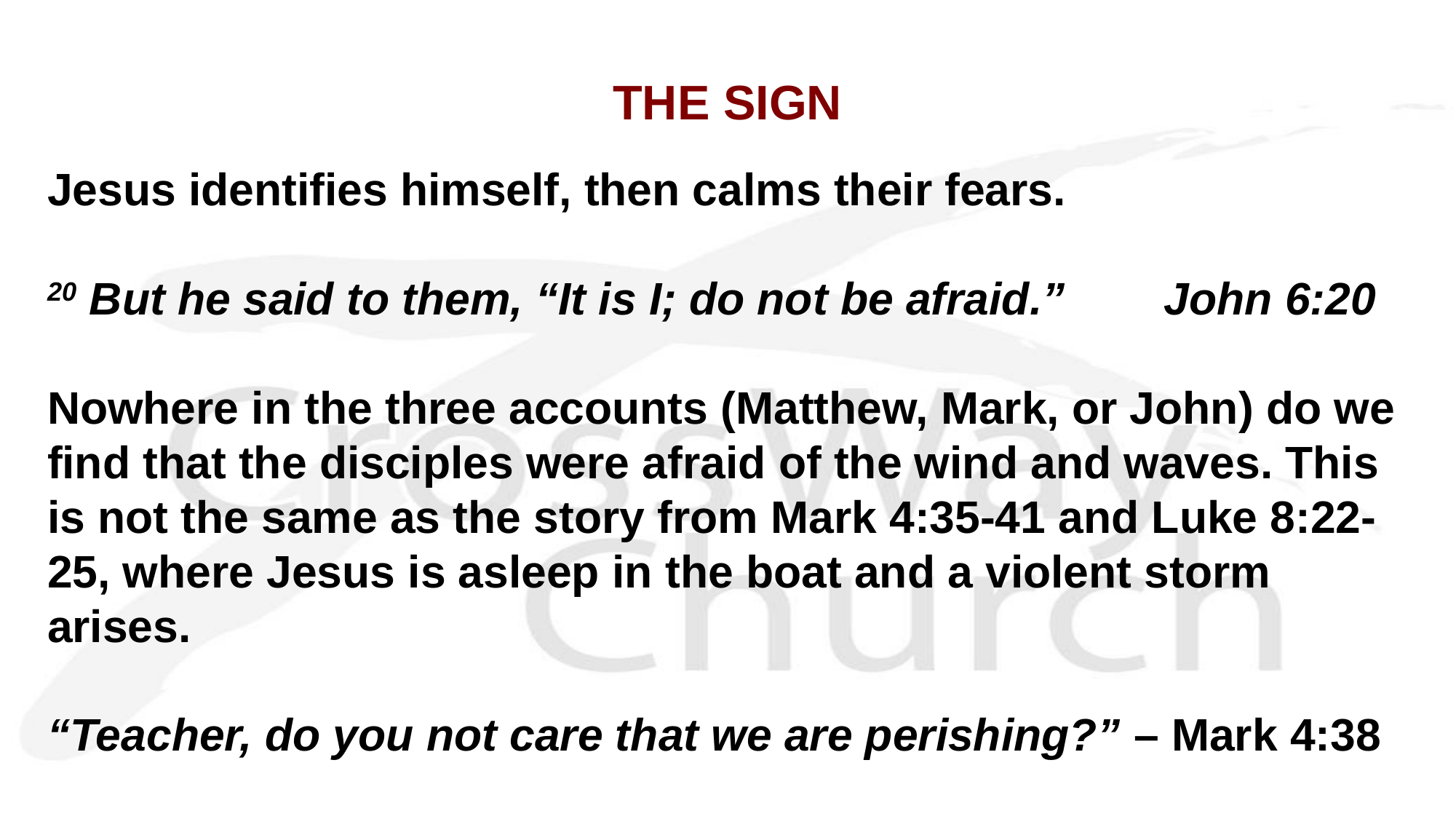

# THE SIGN
Jesus identifies himself, then calms their fears.

20 But he said to them, “It is I; do not be afraid.”	  John 6:20

Nowhere in the three accounts (Matthew, Mark, or John) do we find that the disciples were afraid of the wind and waves. This is not the same as the story from Mark 4:35-41 and Luke 8:22-25, where Jesus is asleep in the boat and a violent storm arises.

“Teacher, do you not care that we are perishing?” – Mark 4:38